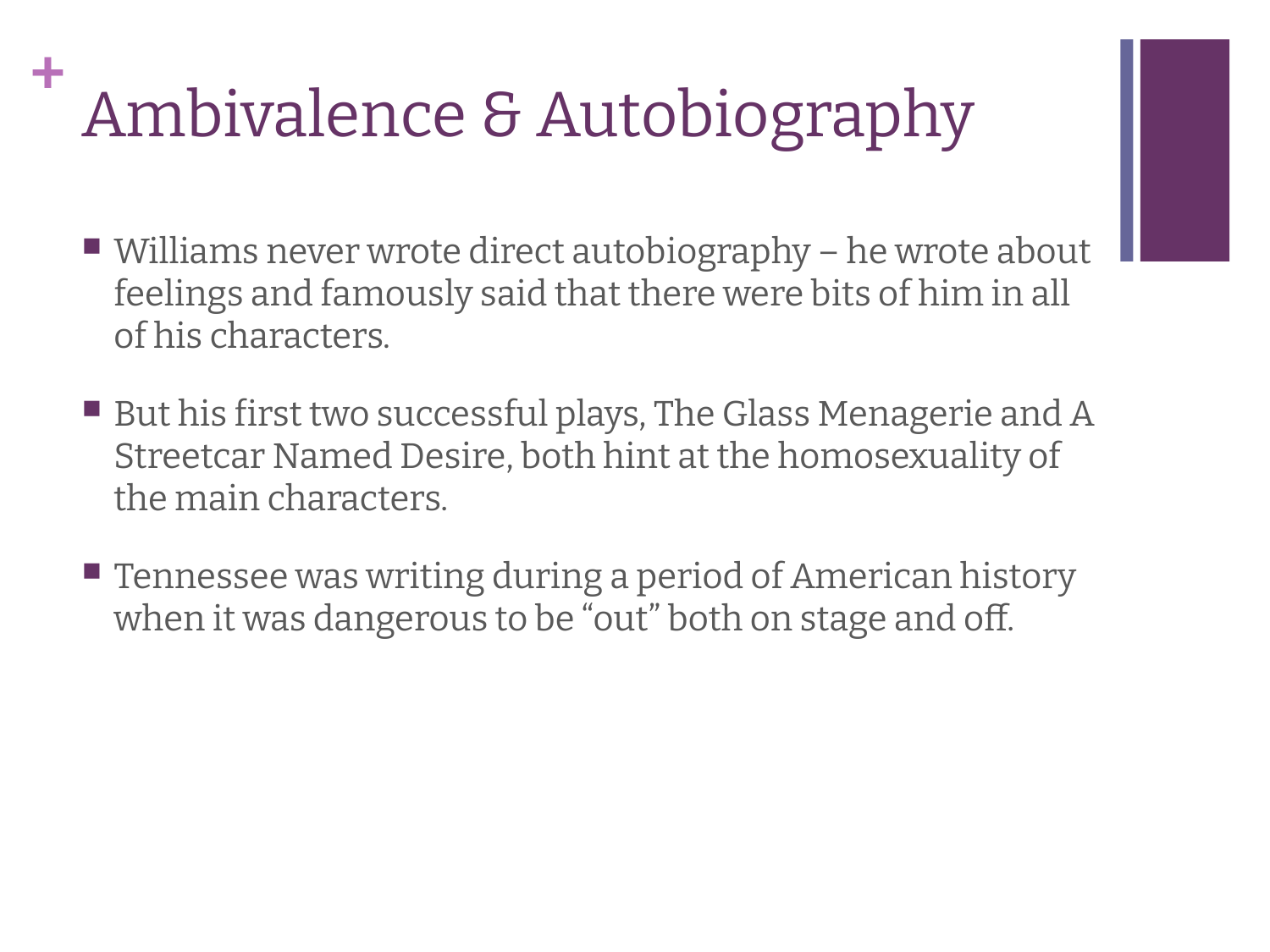

# Ambivalence & Autobiography
Williams never wrote direct autobiography – he wrote about feelings and famously said that there were bits of him in all of his characters.
But his first two successful plays, The Glass Menagerie and A Streetcar Named Desire, both hint at the homosexuality of the main characters.
Tennessee was writing during a period of American history when it was dangerous to be “out” both on stage and off.